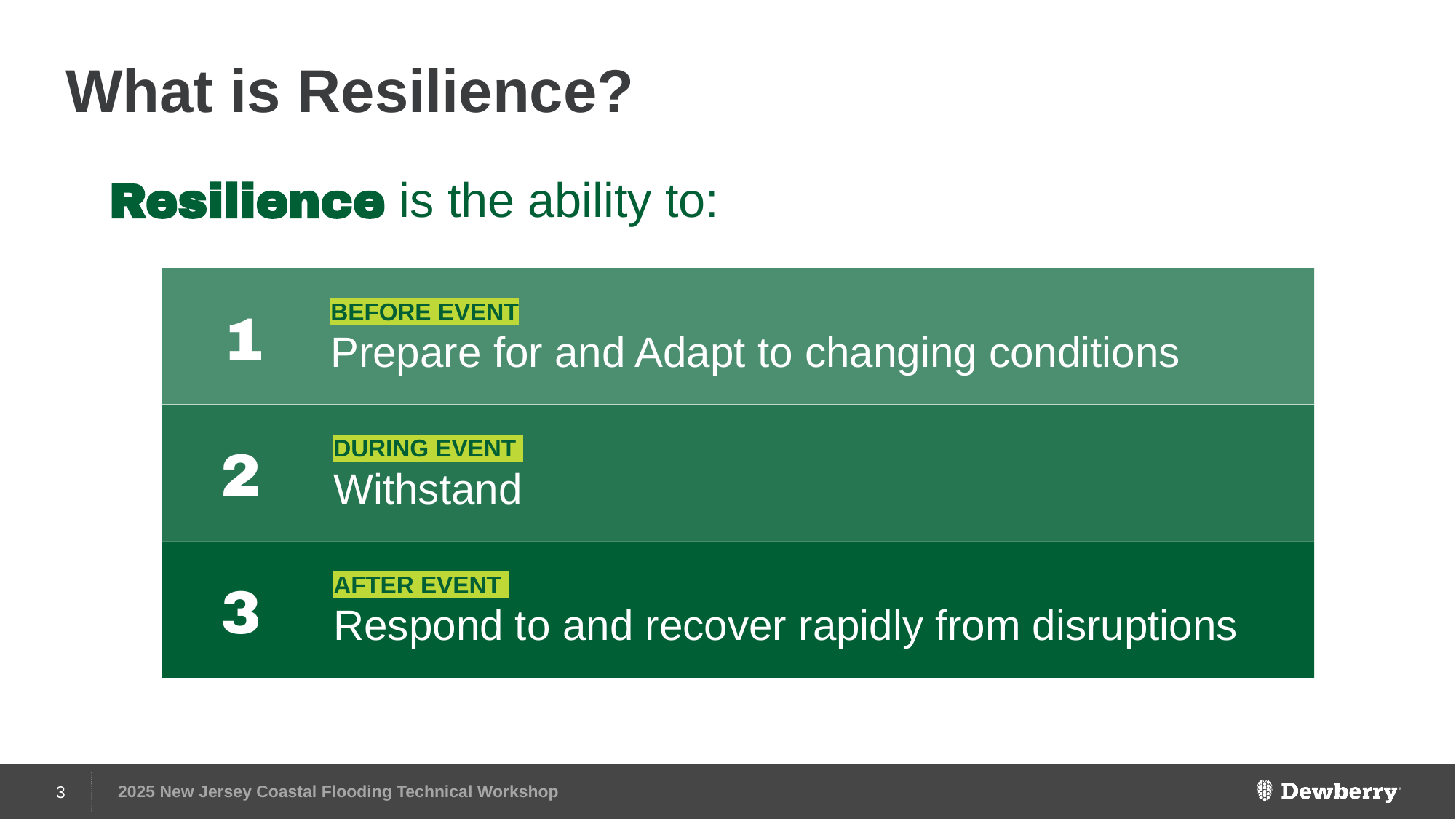

# What is Resilience?
Resilience is the ability to:

BEFORE EVENT
Prepare for and Adapt to changing conditions
1

DURING EVENT
Withstand
2

AFTER EVENT
Respond to and recover rapidly from disruptions
3